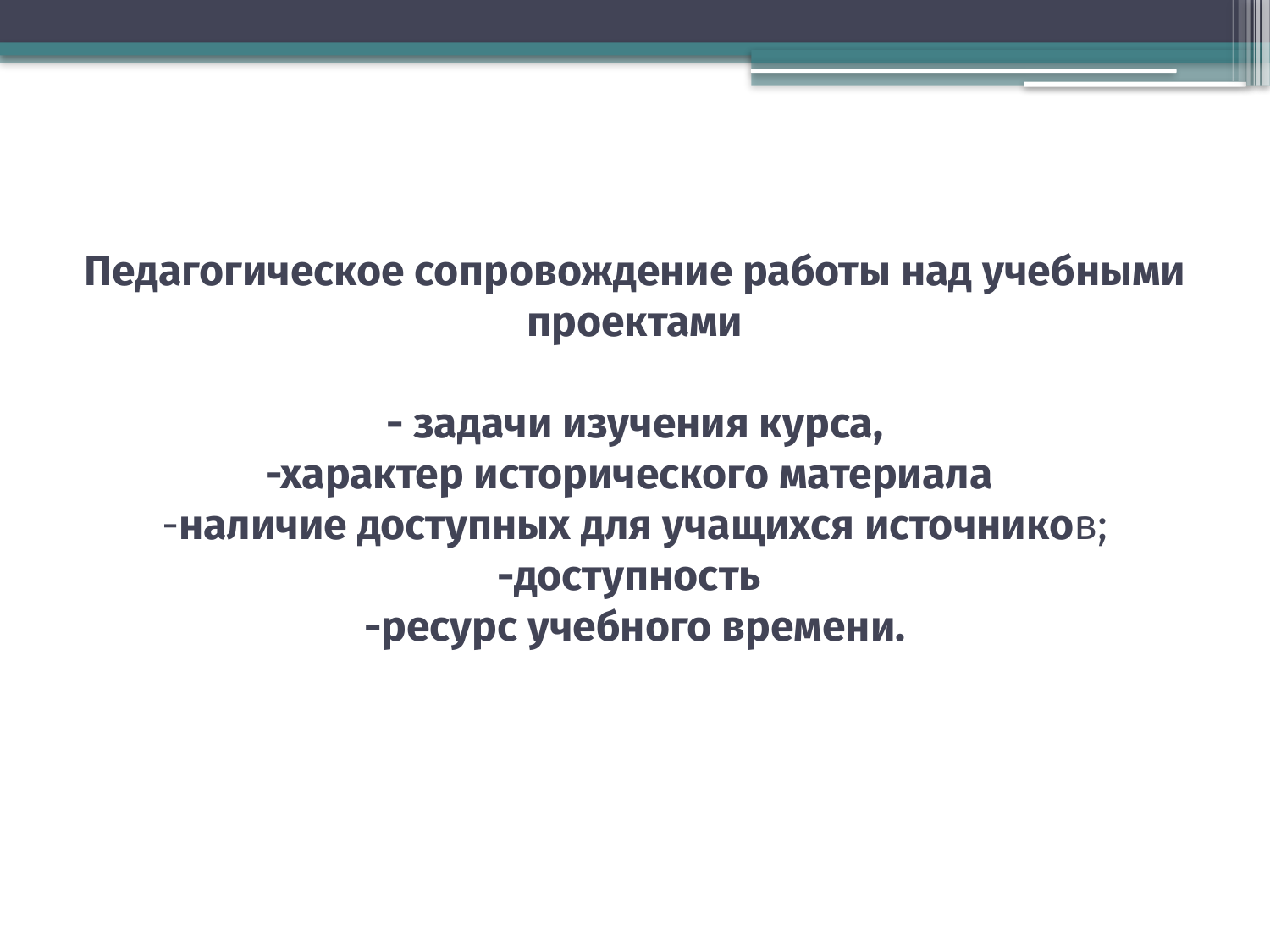

# Педагогическое сопровождение работы над учебными проектами - задачи изучения курса, -характер исторического материала -наличие доступных для учащихся источников; -доступность -ресурс учебного времени.